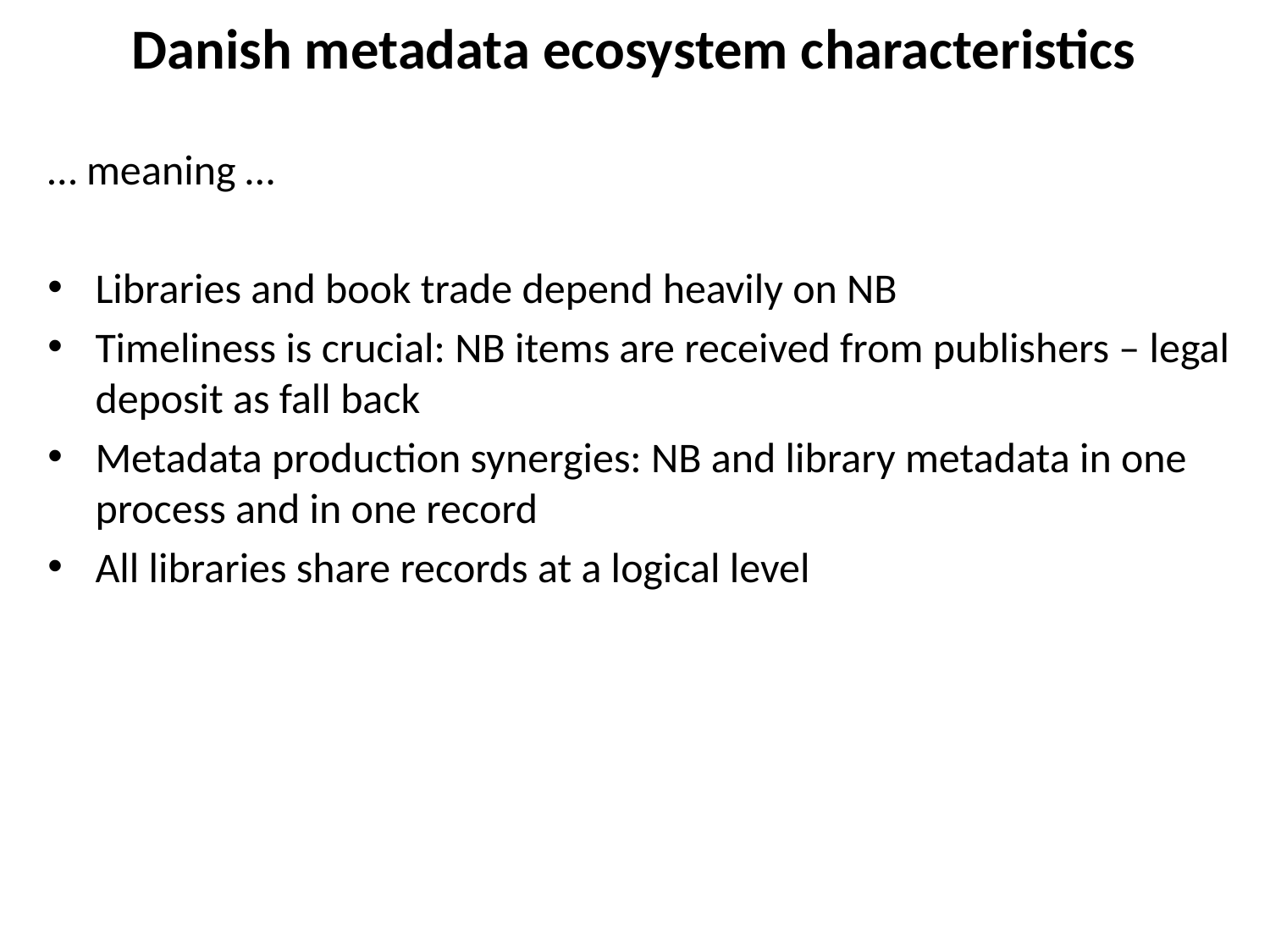

Danish metadata ecosystem characteristics
… meaning …

Libraries and book trade depend heavily on NB
Timeliness is crucial: NB items are received from publishers – legal deposit as fall back
Metadata production synergies: NB and library metadata in one process and in one record
All libraries share records at a logical level